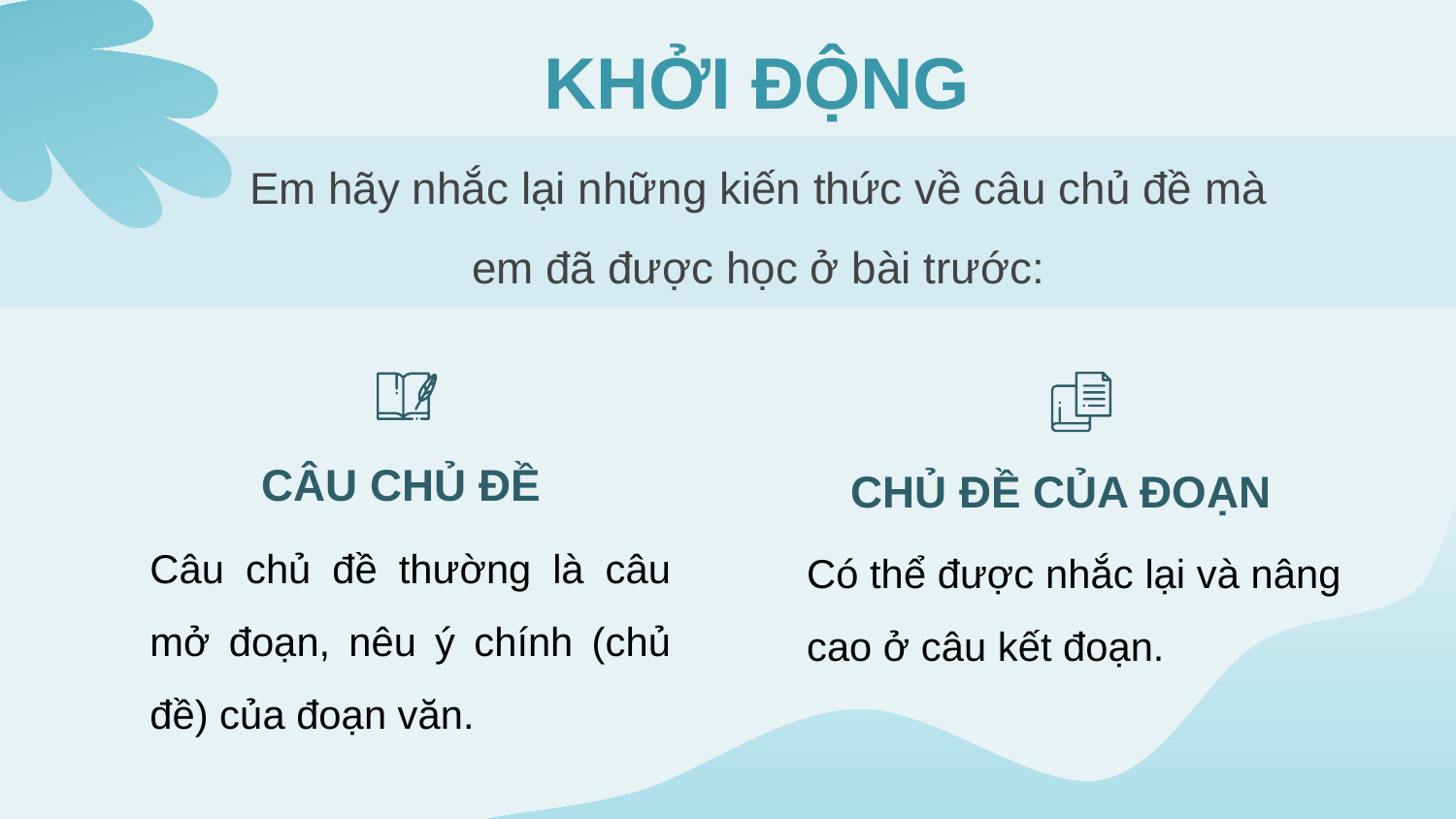

KHỞI ĐỘNG
Em hãy nhắc lại những kiến thức về câu chủ đề mà em đã được học ở bài trước:

# CÂU CHỦ ĐỀ
CHỦ ĐỀ CỦA ĐOẠN
Câu chủ đề thường là câu mở đoạn, nêu ý chính (chủ đề) của đoạn văn.
Có thể được nhắc lại và nâng cao ở câu kết đoạn.